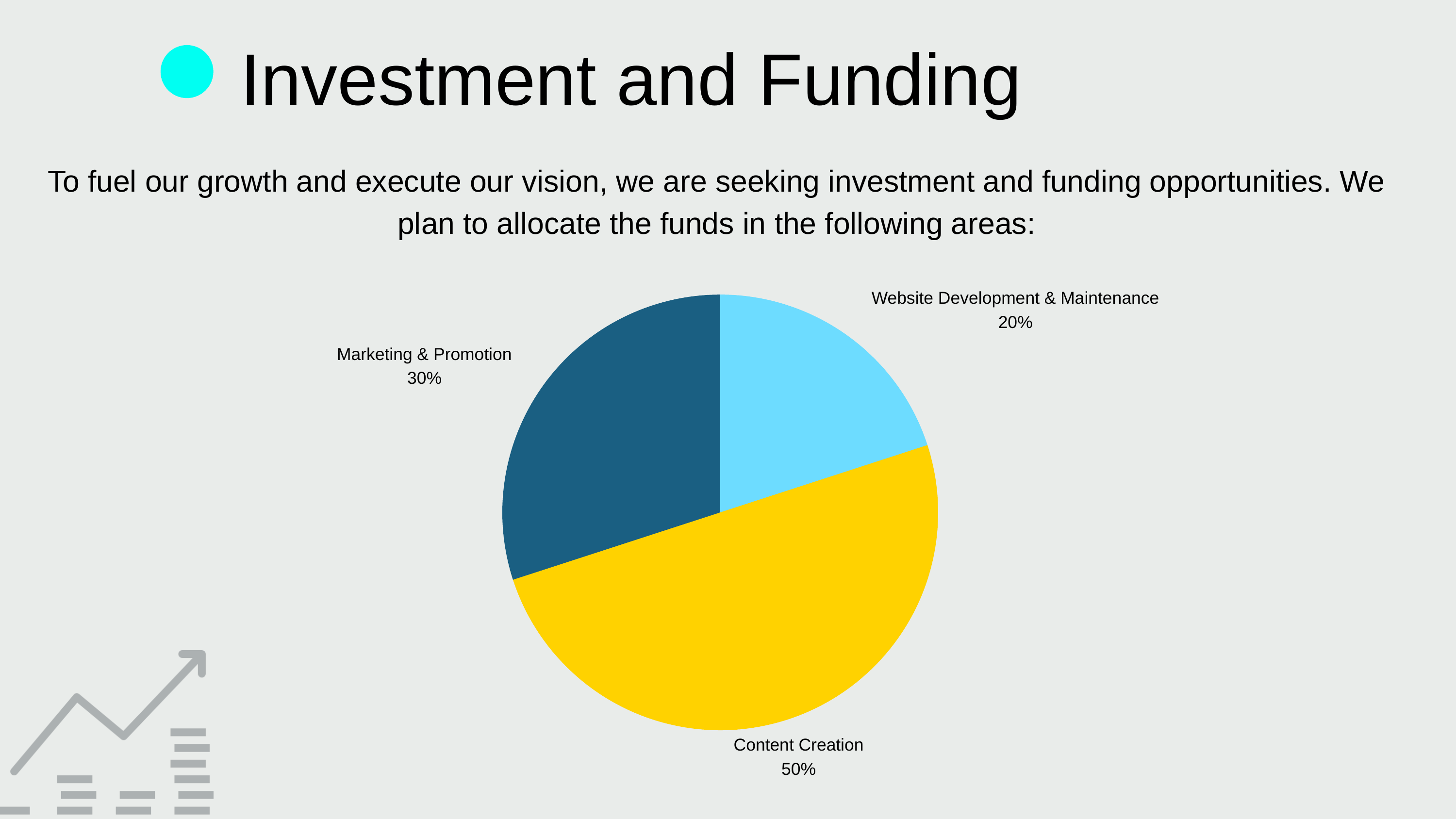

Investment and Funding

To fuel our growth and execute our vision, we are seeking investment and funding opportunities. We plan to allocate the funds in the following areas:
Website Development & Maintenance
20%

Marketing & Promotion
30%
Content Creation
50%